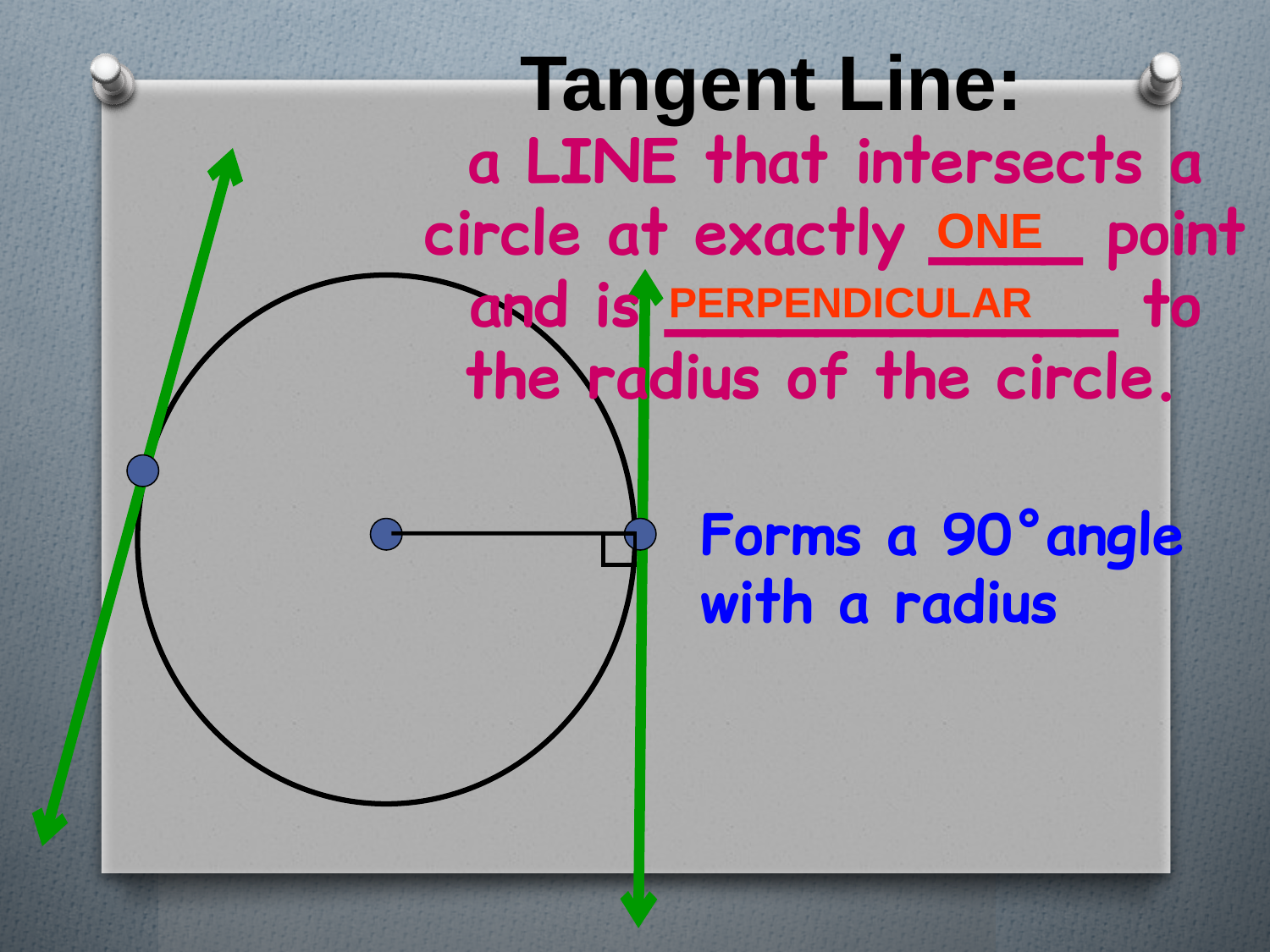

Tangent Line:
a LINE that intersects a circle at exactly ____ point and is ____________ to the radius of the circle.

ONE
PERPENDICULAR

Forms a 90°angle with a radius